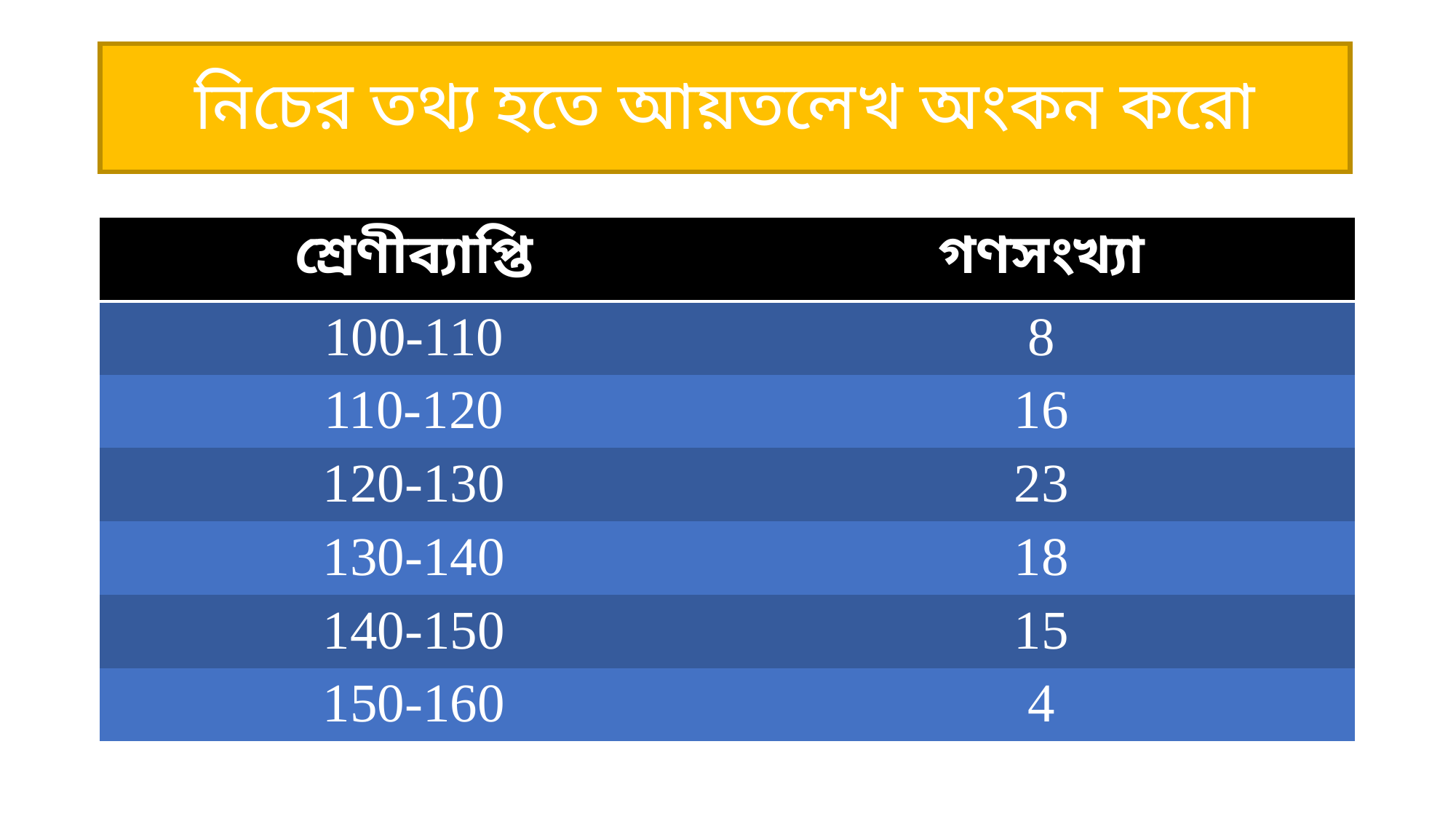

# নিচের তথ্য হতে আয়তলেখ অংকন করো
| শ্রেণীব্যাপ্তি | গণসংখ্যা |
| --- | --- |
| 100-110 | 8 |
| 110-120 | 16 |
| 120-130 | 23 |
| 130-140 | 18 |
| 140-150 | 15 |
| 150-160 | 4 |